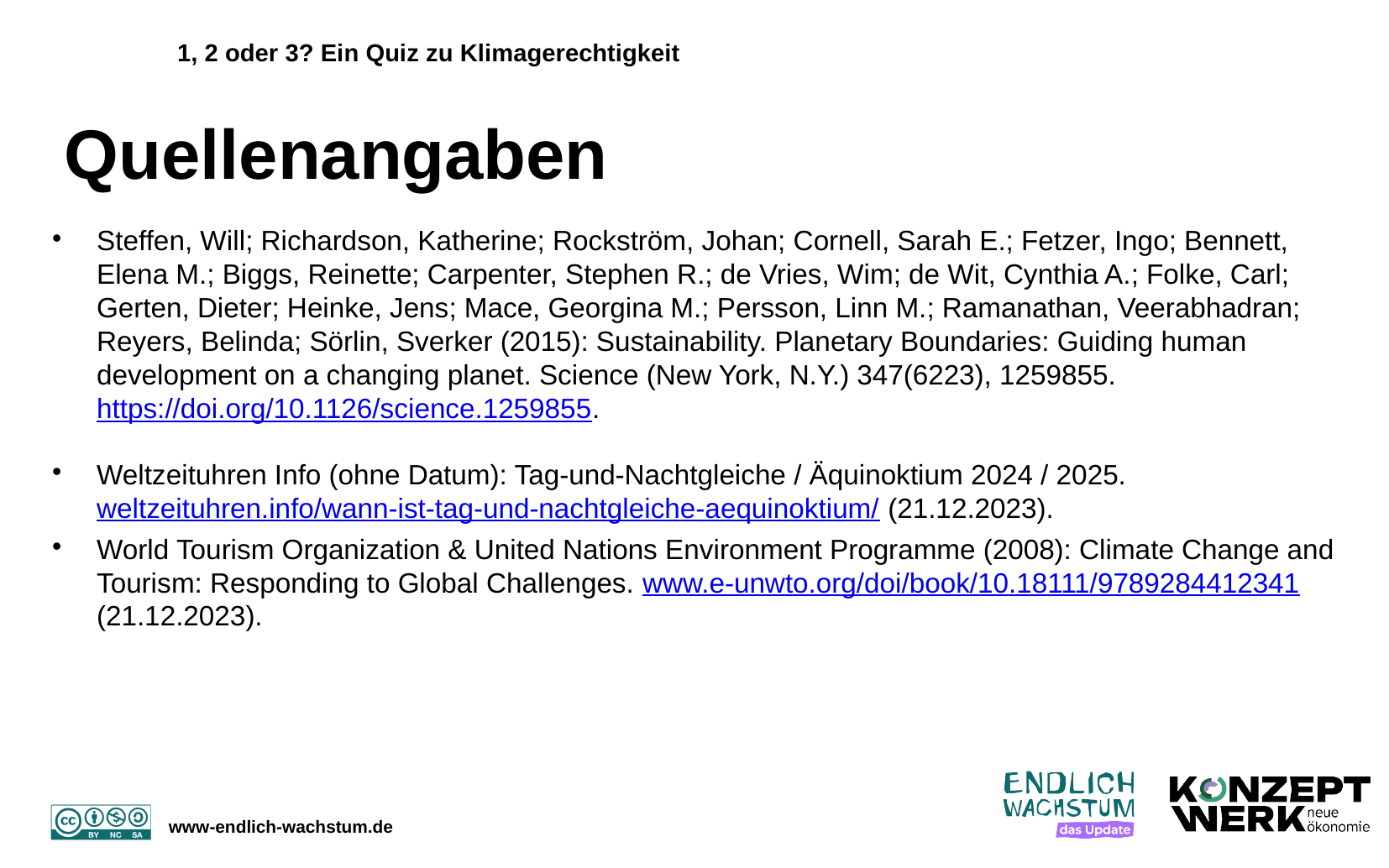

30
1, 2 oder 3? Ein Quiz zu Klimagerechtigkeit
# Quellenangaben
Steffen, Will; Richardson, Katherine; Rockström, Johan; Cornell, Sarah E.; Fetzer, Ingo; Bennett, Elena M.; Biggs, Reinette; Carpenter, Stephen R.; de Vries, Wim; de Wit, Cynthia A.; Folke, Carl; Gerten, Dieter; Heinke, Jens; Mace, Georgina M.; Persson, Linn M.; Ramanathan, Veerabhadran; Reyers, Belinda; Sörlin, Sverker (2015): Sustainability. Planetary Boundaries: Guiding human development on a changing planet. Science (New York, N.Y.) 347(6223), 1259855. https://doi.org/10.1126/science.1259855.
Weltzeituhren Info (ohne Datum): Tag-und-Nachtgleiche / Äquinoktium 2024 / 2025. weltzeituhren.info/wann-ist-tag-und-nachtgleiche-aequinoktium/ (21.12.2023).
World Tourism Organization & United Nations Environment Programme (2008): Climate Change and Tourism: Responding to Global Challenges. www.e-unwto.org/doi/book/10.18111/9789284412341 (21.12.2023).